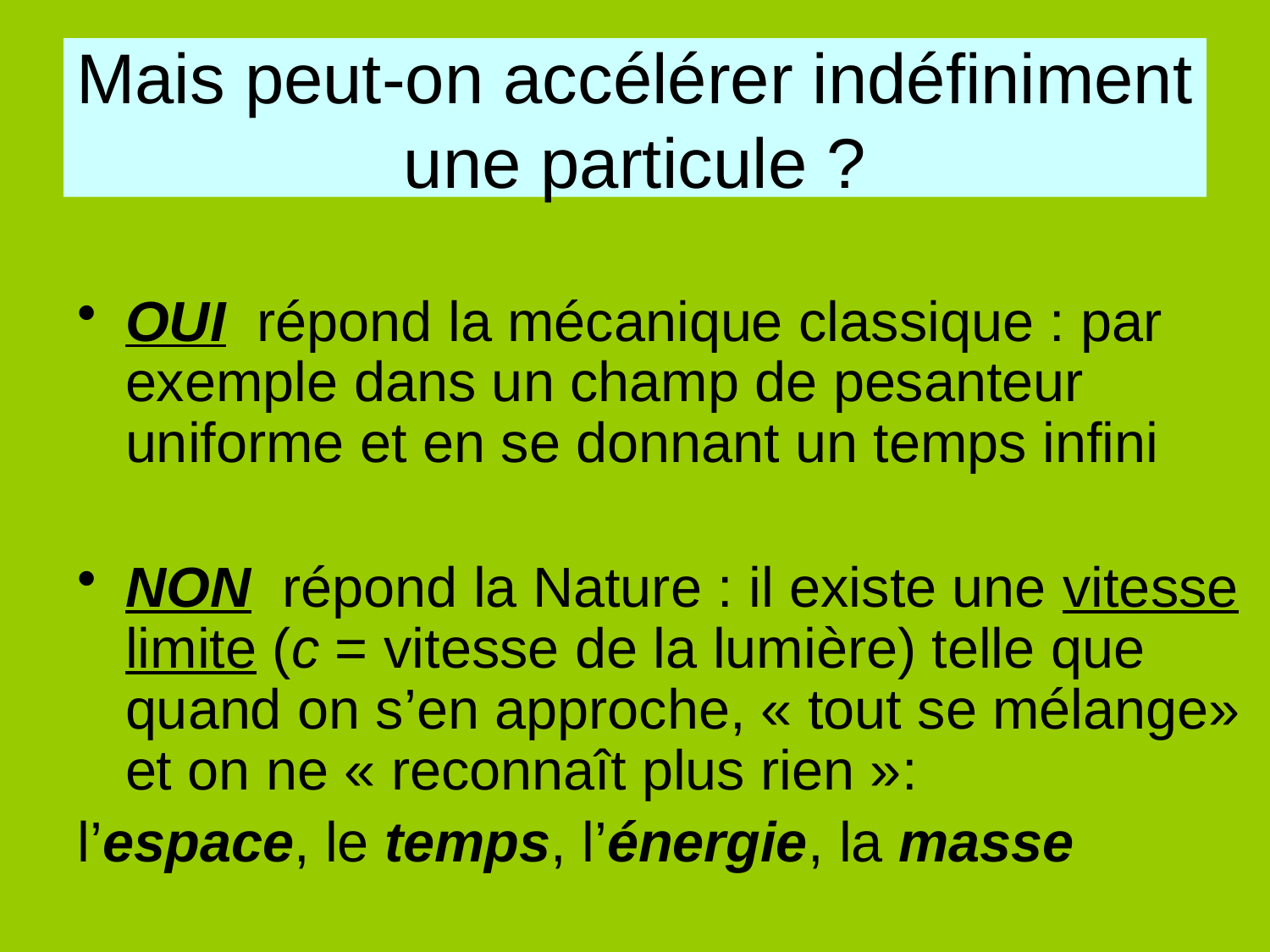

# Mais peut-on accélérer indéfiniment une particule ?
OUI  répond la mécanique classique : par exemple dans un champ de pesanteur uniforme et en se donnant un temps infini

NON  répond la Nature : il existe une vitesse limite (c = vitesse de la lumière) telle que quand on s’en approche, « tout se mélange» et on ne « reconnaît plus rien »:
l’espace, le temps, l’énergie, la masse